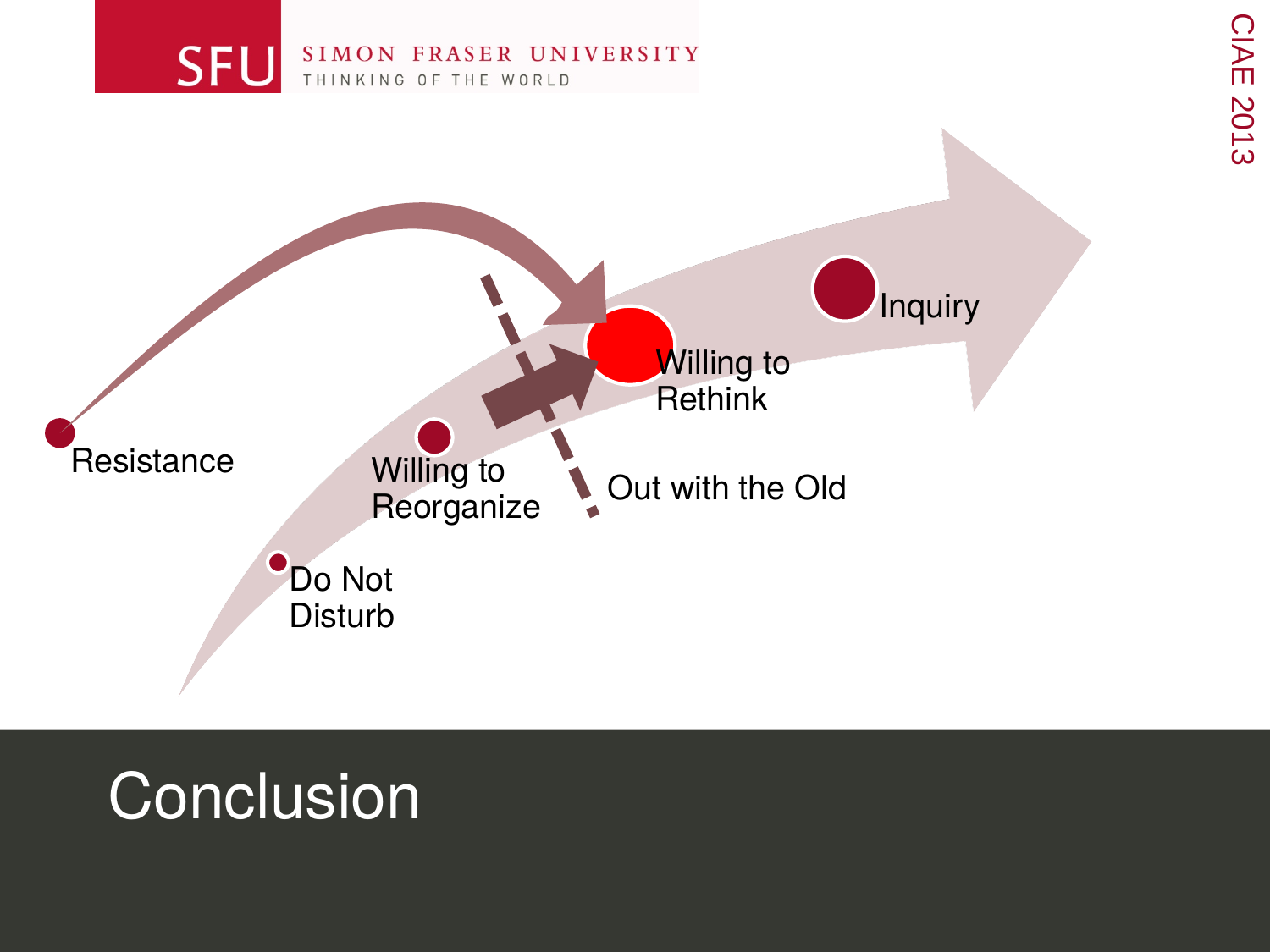

Do Not Disturb
Willing to Reorganize
Willing to Rethink
Inquiry

Resistance
Out with the Old
# Conclusion